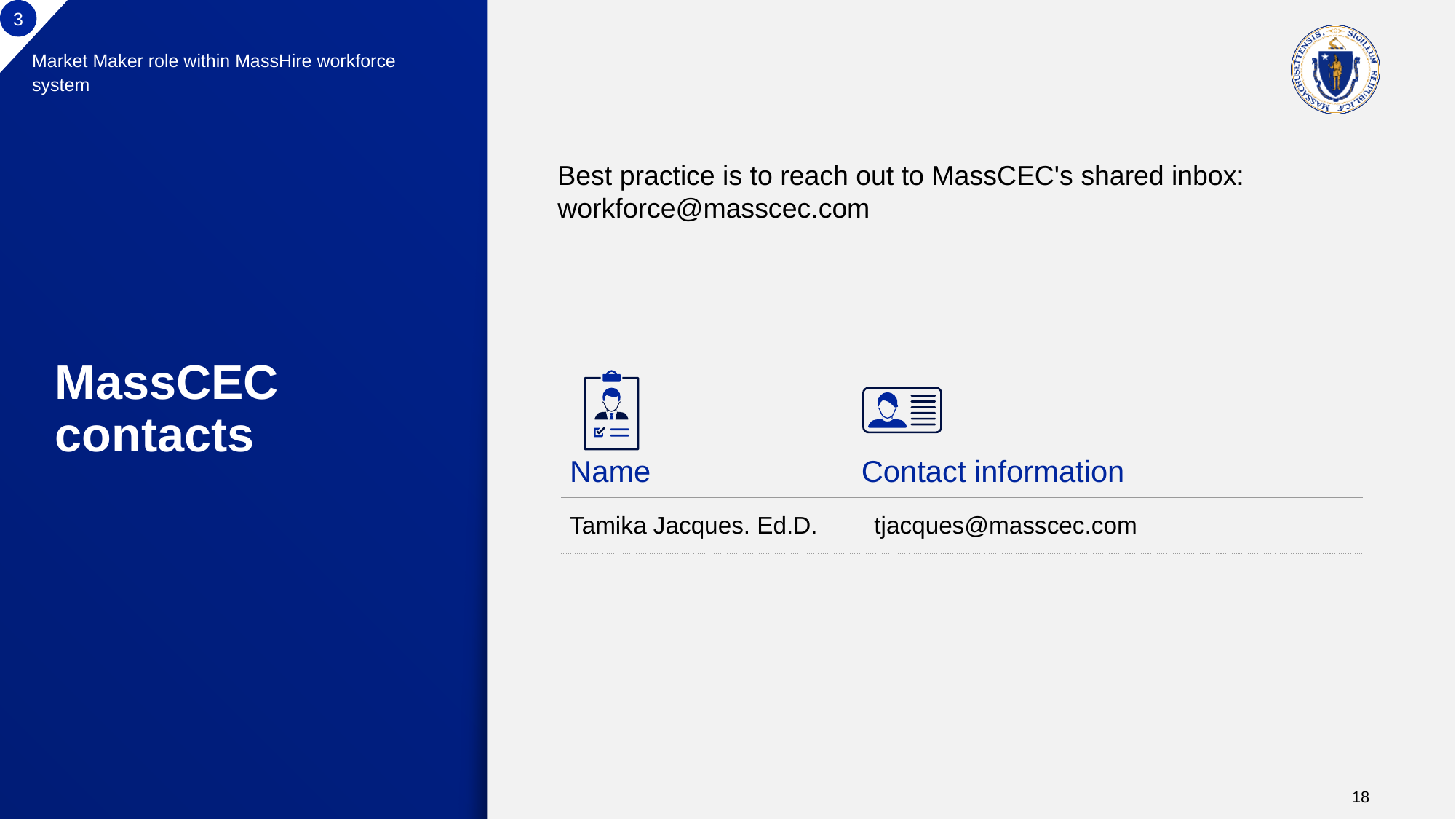

3

Market Maker role within MassHire workforce system
Best practice is to reach out to MassCEC's shared inbox:
workforce@masscec.com
# MassCEC contacts

| Name | Contact information |
| --- | --- |
| Tamika Jacques. Ed.D. | tjacques@masscec.com |